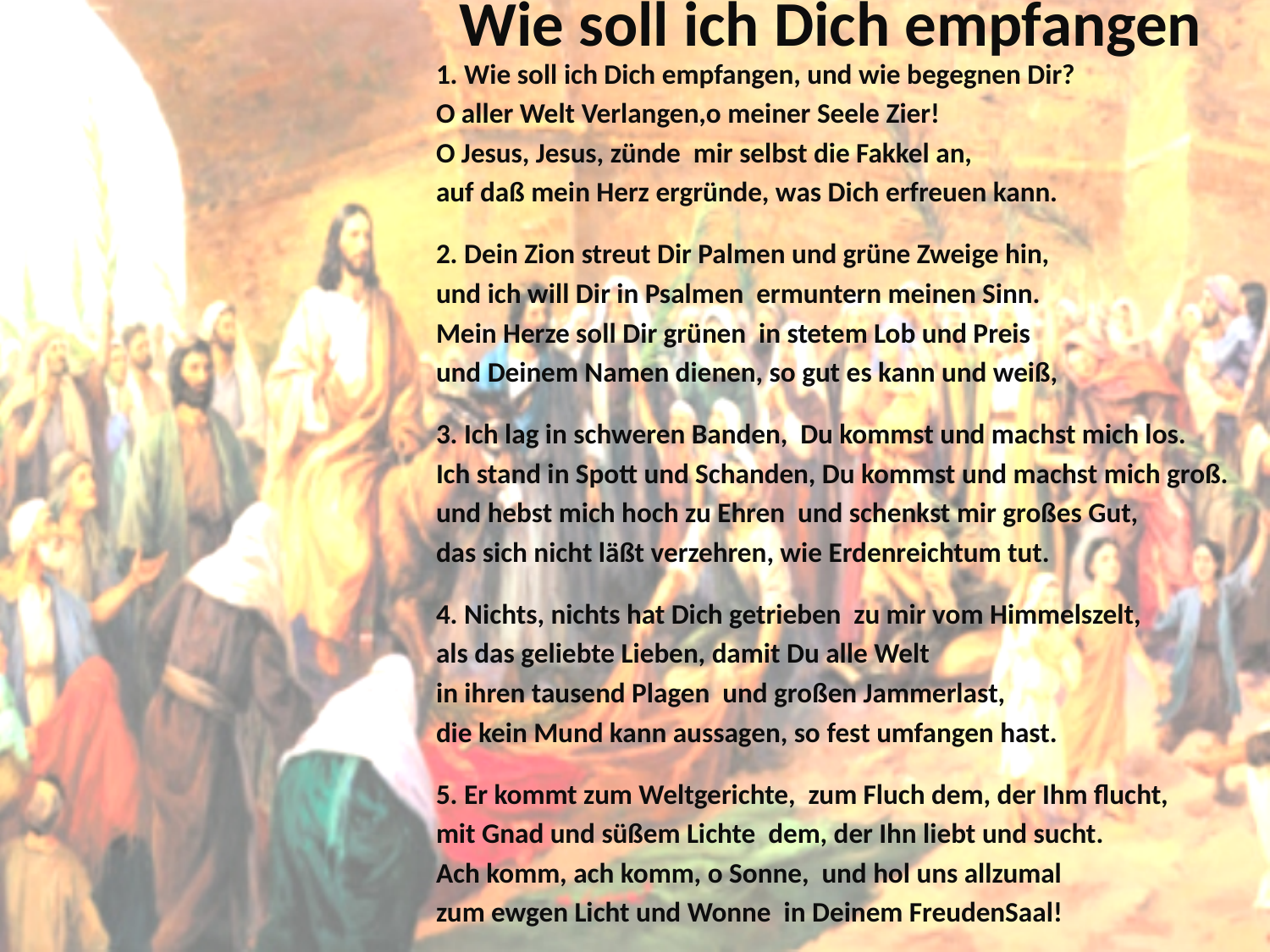

# Wie soll ich Dich empfangen
1. Wie soll ich Dich empfangen, und wie begegnen Dir?
O aller Welt Verlangen,o meiner Seele Zier!
O Jesus, Jesus, zünde  mir selbst die Fakkel an,
auf daß mein Herz ergründe, was Dich erfreuen kann.

2. Dein Zion streut Dir Palmen und grüne Zweige hin,
und ich will Dir in Psalmen  ermuntern meinen Sinn.
Mein Herze soll Dir grünen  in stetem Lob und Preis
und Deinem Namen dienen, so gut es kann und weiß,

3. Ich lag in schweren Banden,  Du kommst und machst mich los.
Ich stand in Spott und Schanden, Du kommst und machst mich groß.
und hebst mich hoch zu Ehren  und schenkst mir großes Gut,
das sich nicht läßt verzehren, wie Erdenreichtum tut.

4. Nichts, nichts hat Dich getrieben  zu mir vom Himmelszelt,
als das geliebte Lieben, damit Du alle Welt
in ihren tausend Plagen  und großen Jammerlast,
die kein Mund kann aussagen, so fest umfangen hast.

5. Er kommt zum Weltgerichte,  zum Fluch dem, der Ihm flucht,
mit Gnad und süßem Lichte  dem, der Ihn liebt und sucht.
Ach komm, ach komm, o Sonne,  und hol uns allzumal
zum ewgen Licht und Wonne  in Deinem FreudenSaal!